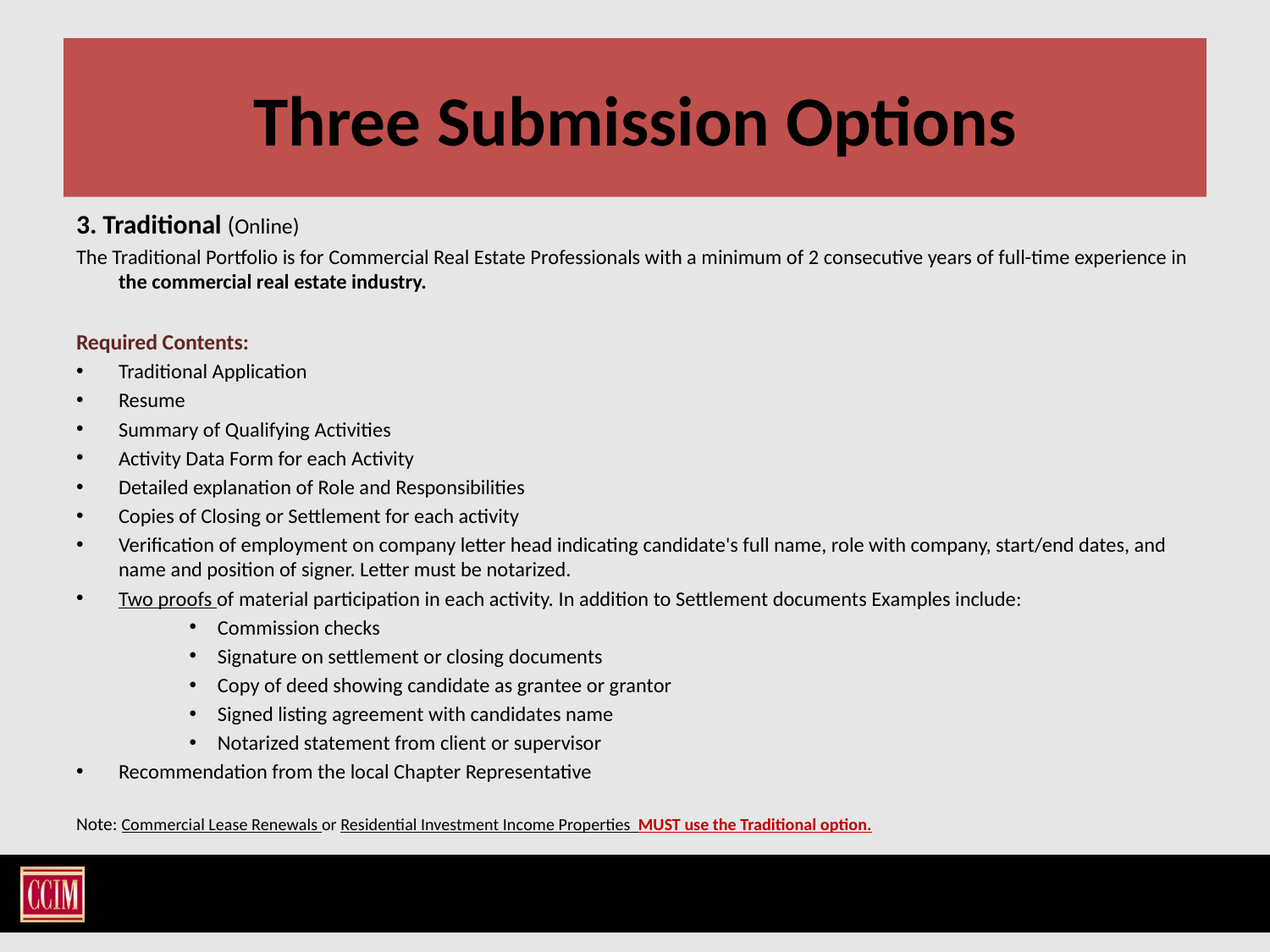

# Three Submission Options
3. Traditional (Online)
The Traditional Portfolio is for Commercial Real Estate Professionals with a minimum of 2 consecutive years of full-time experience in the commercial real estate industry.

Required Contents:
Traditional Application
Resume
Summary of Qualifying Activities
Activity Data Form for each Activity
Detailed explanation of Role and Responsibilities
Copies of Closing or Settlement for each activity
Verification of employment on company letter head indicating candidate's full name, role with company, start/end dates, and name and position of signer. Letter must be notarized.
Two proofs of material participation in each activity. In addition to Settlement documents Examples include:
Commission checks
Signature on settlement or closing documents
Copy of deed showing candidate as grantee or grantor
Signed listing agreement with candidates name
Notarized statement from client or supervisor
Recommendation from the local Chapter Representative

Note: Commercial Lease Renewals or Residential Investment Income Properties  MUST use the Traditional option.